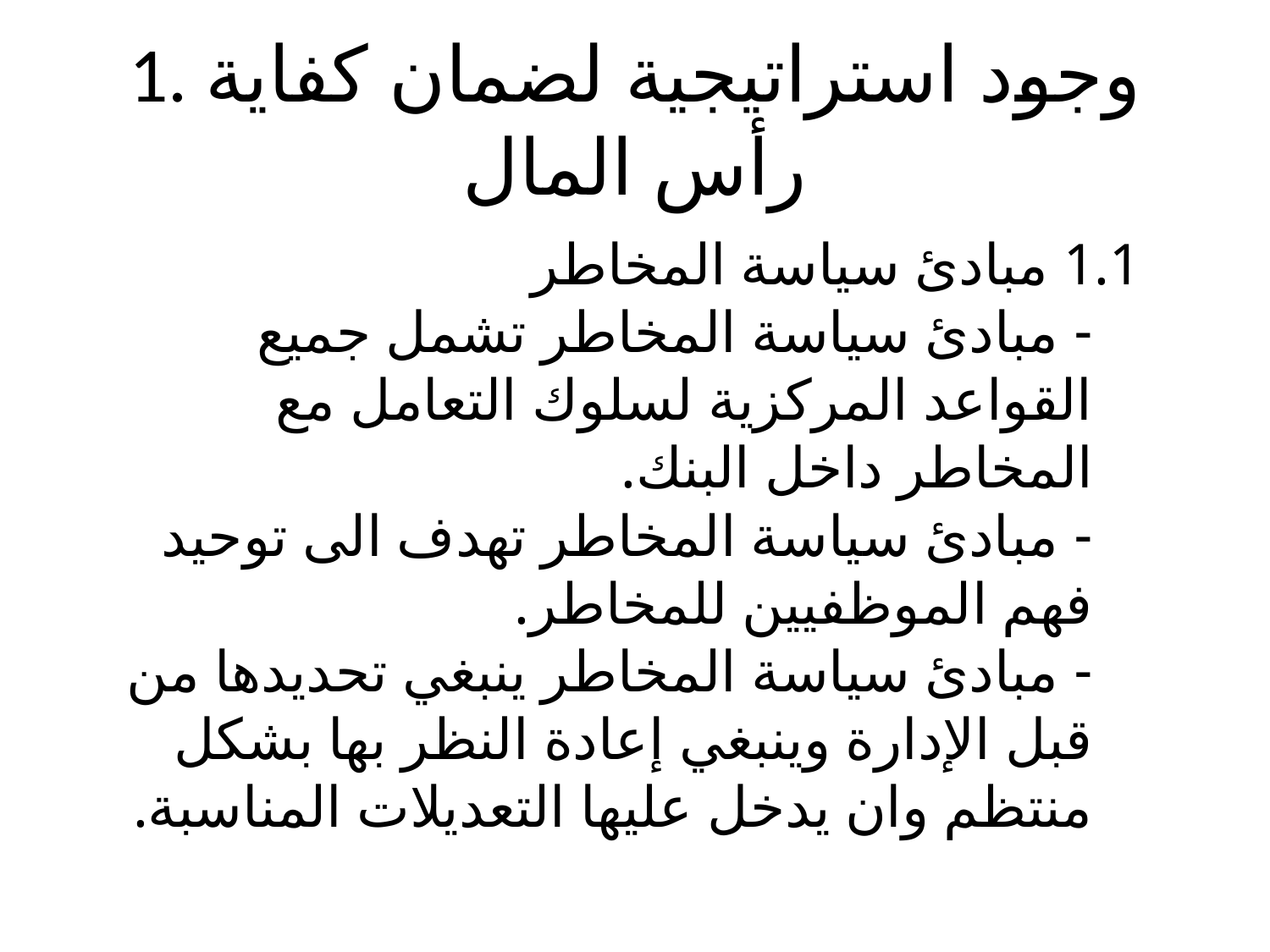

# 1. وجود استراتيجية لضمان كفاية رأس المال
1.1 مبادئ سياسة المخاطر
- مبادئ سياسة المخاطر تشمل جميع القواعد المركزية لسلوك التعامل مع المخاطر داخل البنك.
- مبادئ سياسة المخاطر تهدف الى توحيد فهم الموظفيين للمخاطر.
- مبادئ سياسة المخاطر ينبغي تحديدها من قبل الإدارة وينبغي إعادة النظر بها بشكل منتظم وان يدخل عليها التعديلات المناسبة.